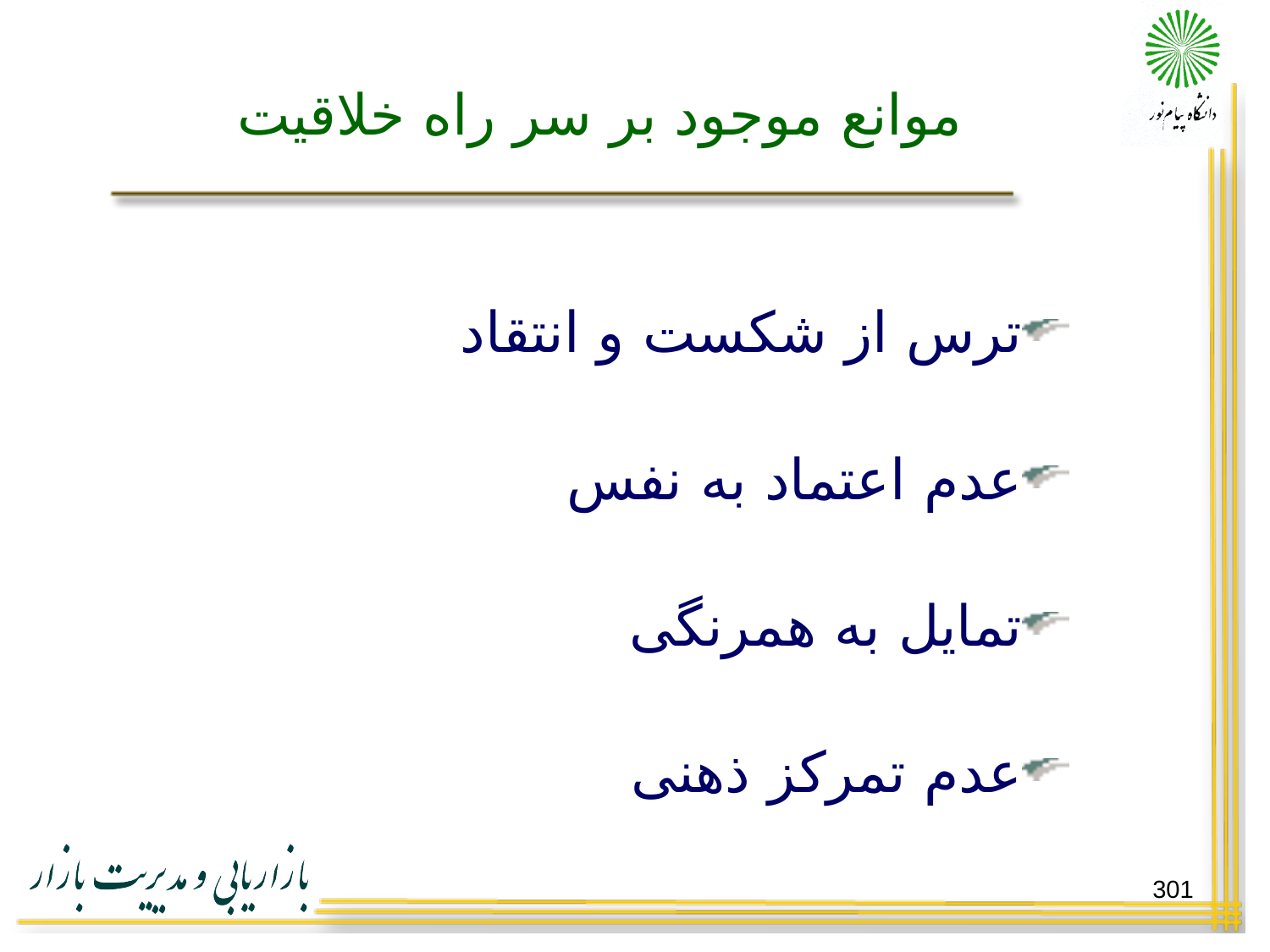

# موانع موجود بر سر راه خلاقیت
ترس از شکست و انتقاد
عدم اعتماد به نفس
تمایل به همرنگی
عدم تمرکز ذهنی
301